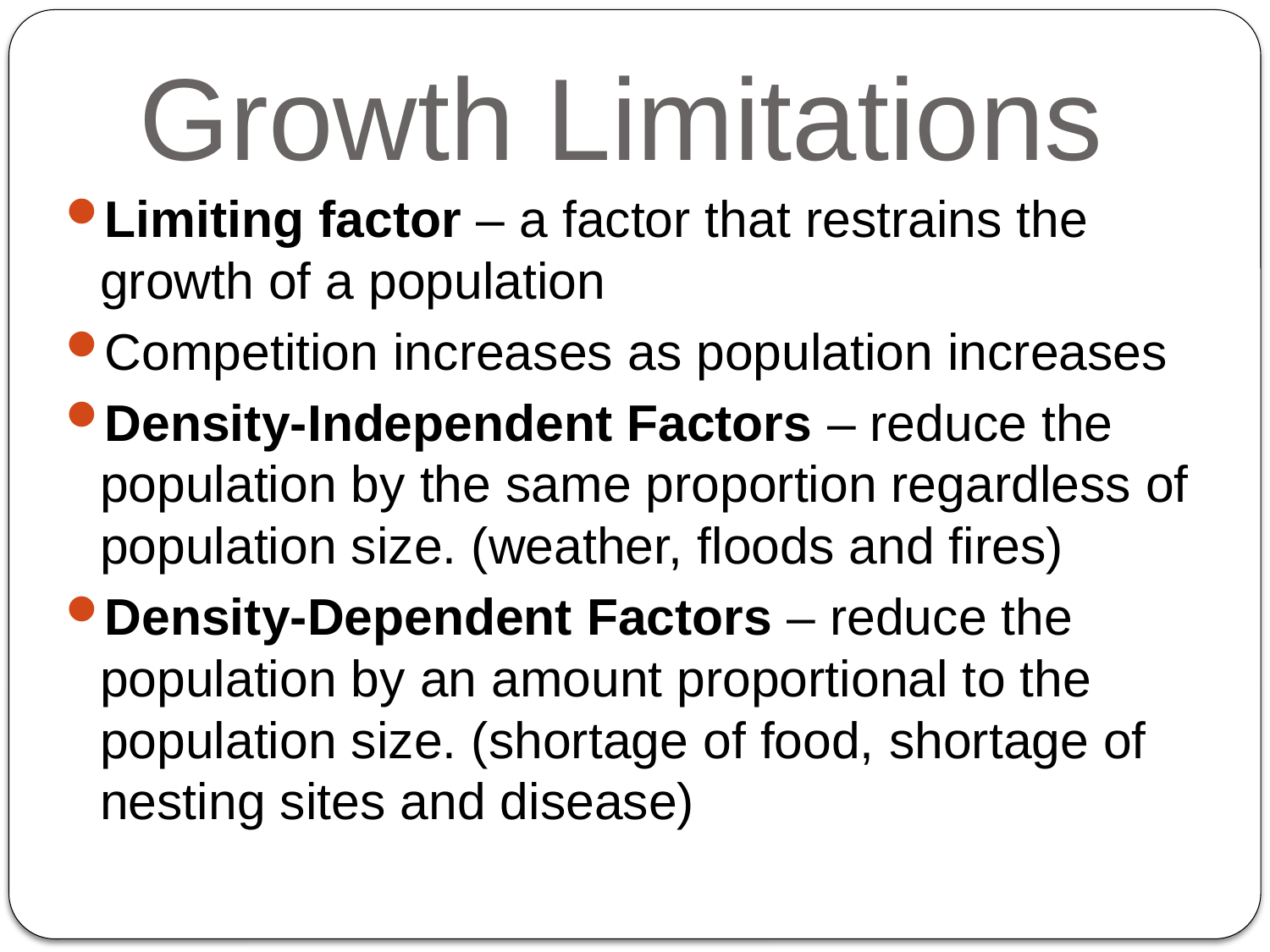

# Growth Limitations
Limiting factor – a factor that restrains the growth of a population
Competition increases as population increases
Density-Independent Factors – reduce the population by the same proportion regardless of population size. (weather, floods and fires)
Density-Dependent Factors – reduce the population by an amount proportional to the population size. (shortage of food, shortage of nesting sites and disease)